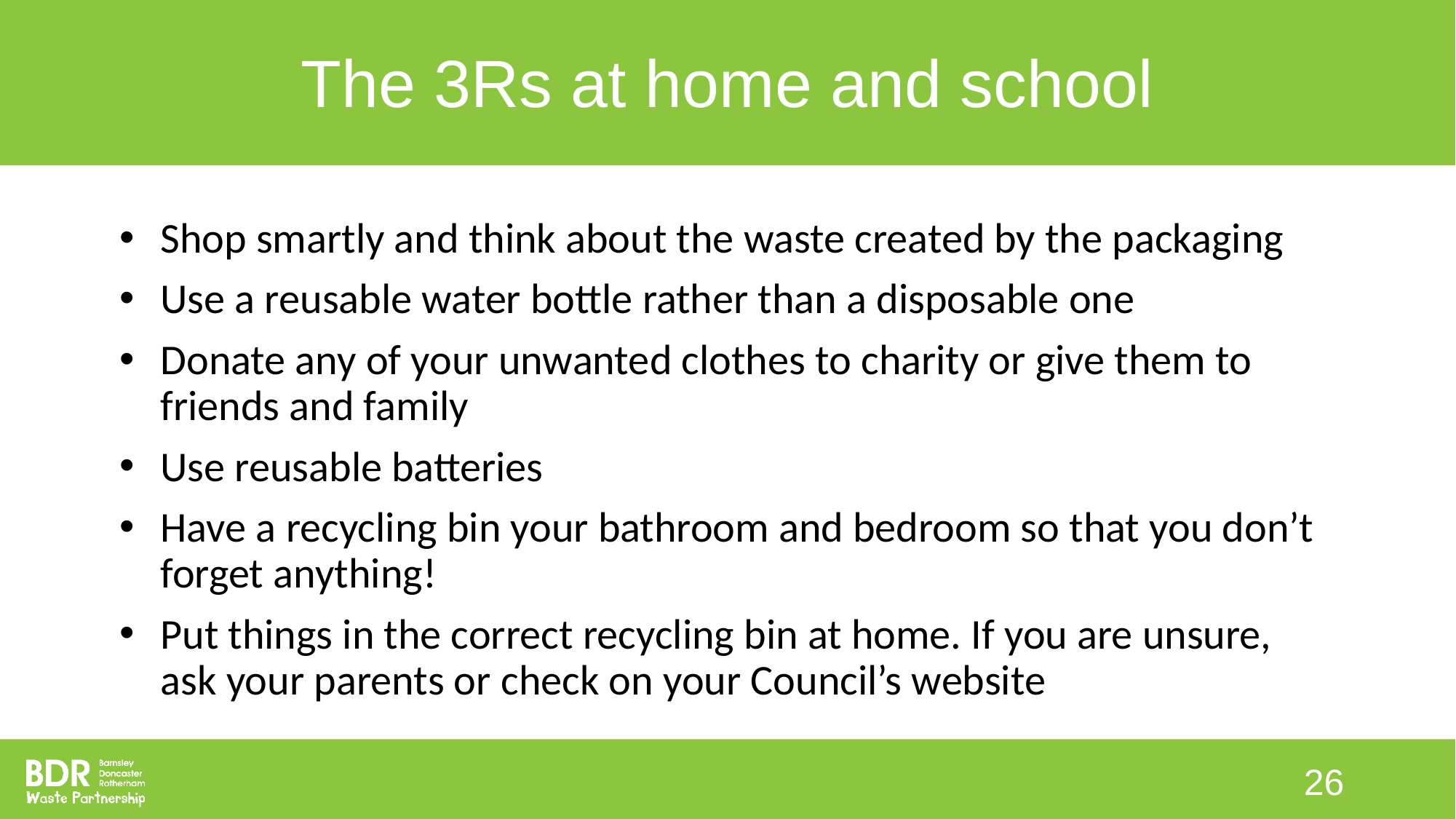

# The 3Rs at home and school
Shop smartly and think about the waste created by the packaging
Use a reusable water bottle rather than a disposable one
Donate any of your unwanted clothes to charity or give them to friends and family
Use reusable batteries
Have a recycling bin your bathroom and bedroom so that you don’t forget anything!
Put things in the correct recycling bin at home. If you are unsure, ask your parents or check on your Council’s website

26